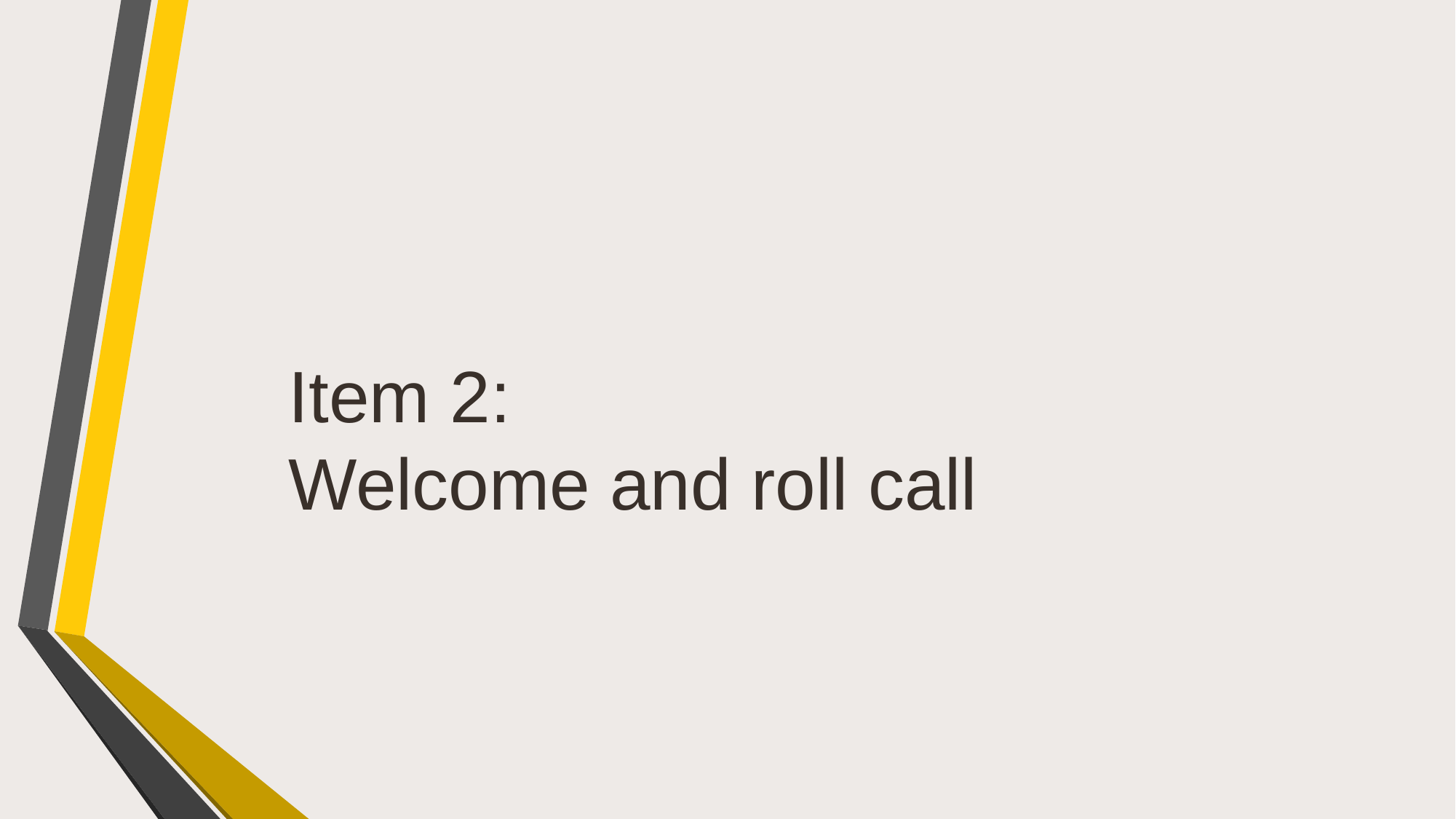

# Item 2: Welcome and roll call